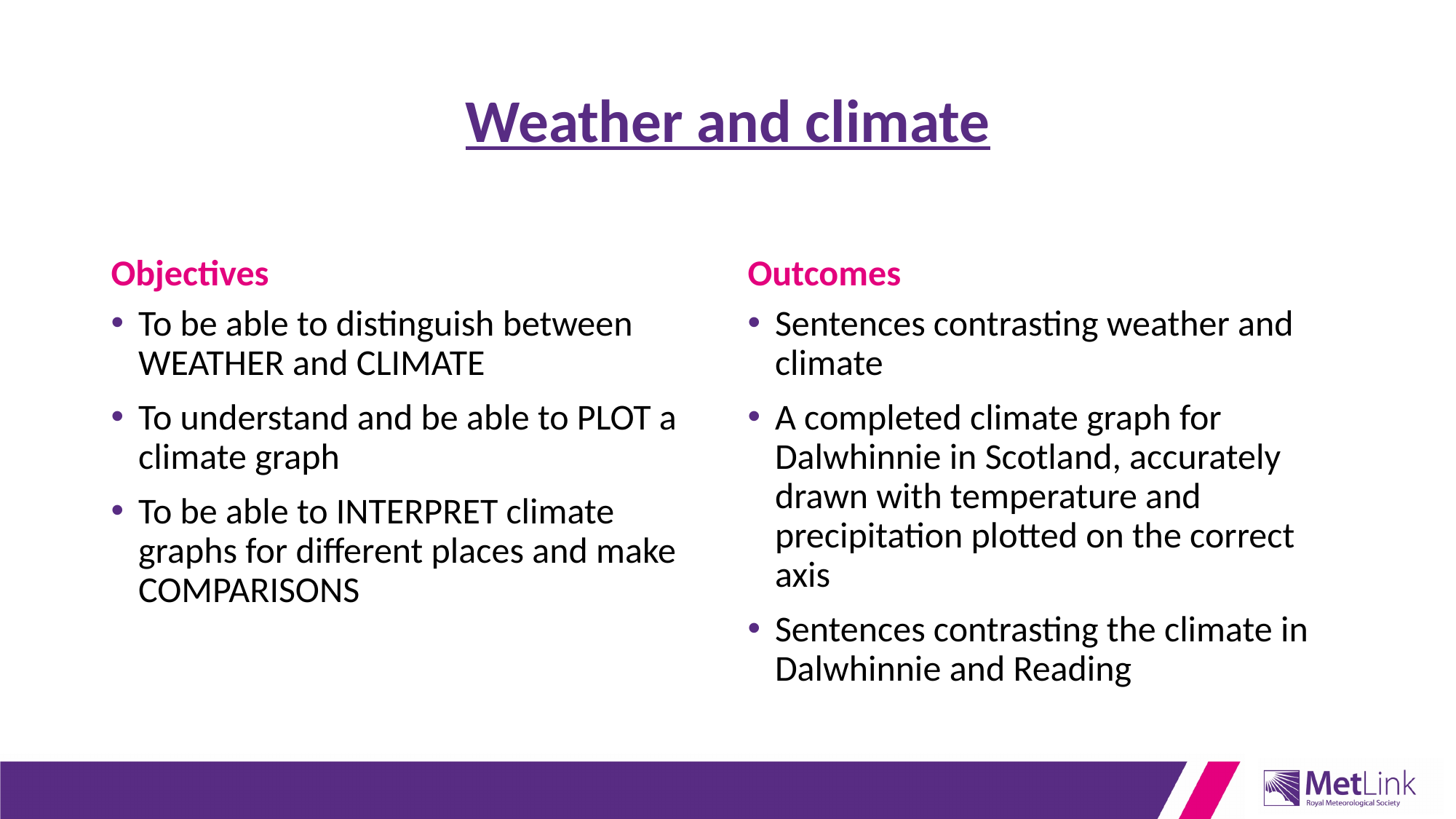

# Weather and climate
Objectives
Outcomes
To be able to distinguish between WEATHER and CLIMATE
To understand and be able to PLOT a climate graph
To be able to INTERPRET climate graphs for different places and make COMPARISONS

Sentences contrasting weather and climate
A completed climate graph for Dalwhinnie in Scotland, accurately drawn with temperature and precipitation plotted on the correct axis
Sentences contrasting the climate in Dalwhinnie and Reading